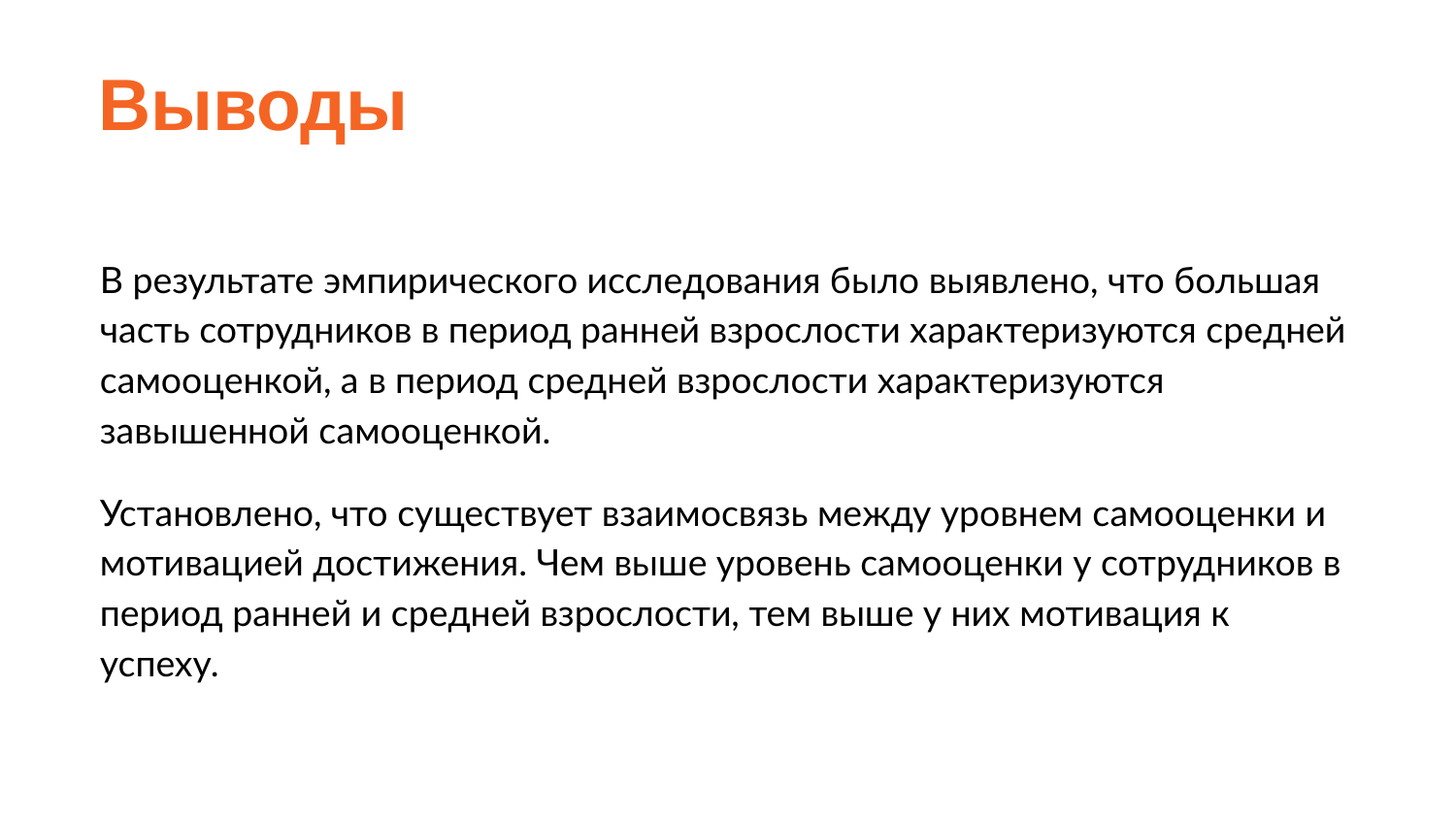

Выводы
В результате эмпирического исследования было выявлено, что большая часть сотрудников в период ранней взрослости характеризуются средней самооценкой, а в период средней взрослости характеризуются завышенной самооценкой.
Установлено, что существует взаимосвязь между уровнем самооценки и мотивацией достижения. Чем выше уровень самооценки у сотрудников в период ранней и средней взрослости, тем выше у них мотивация к успеху.